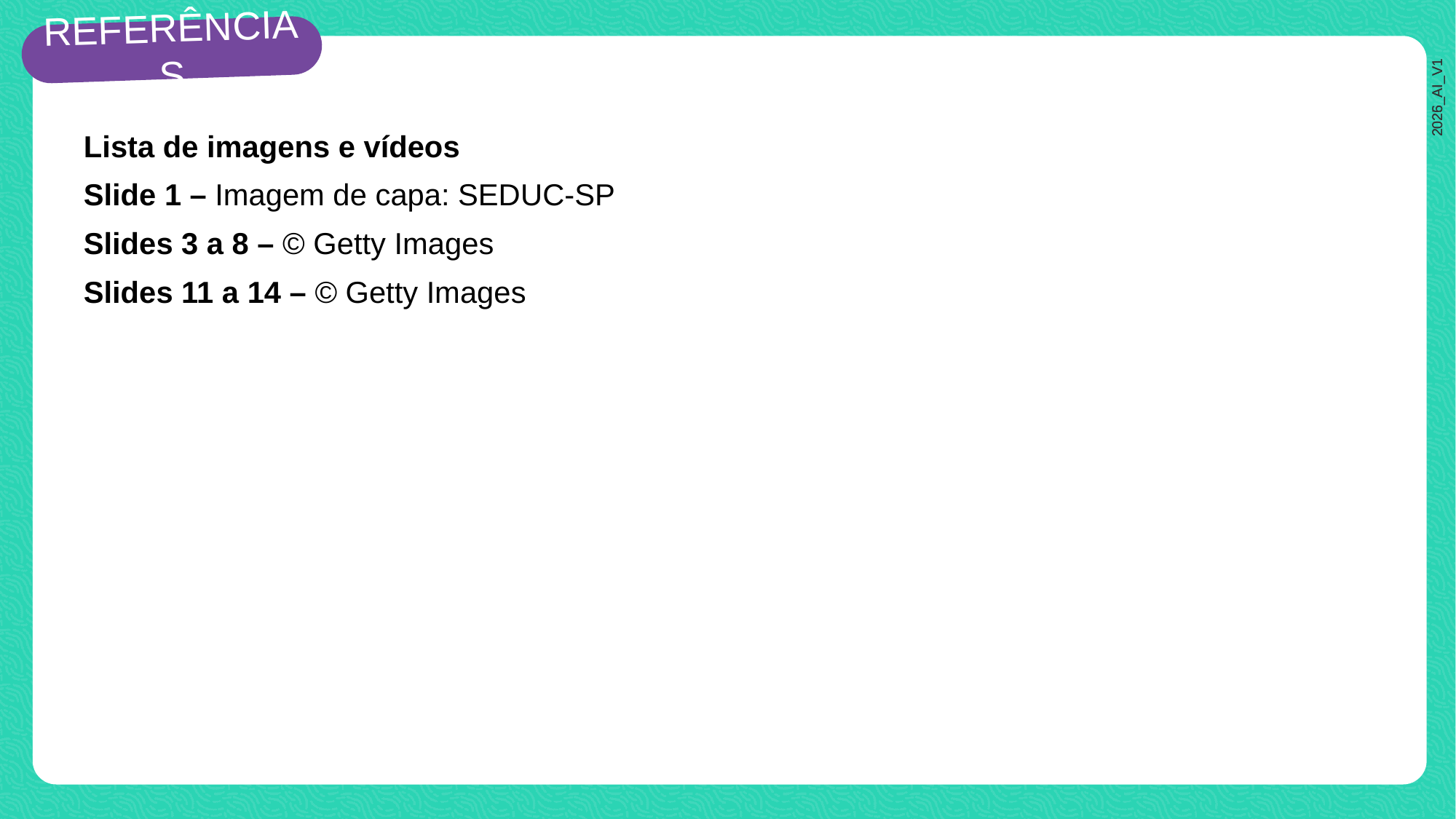

Lista de imagens e vídeos
Slide 1 – Imagem de capa: SEDUC-SP
Slides 3 a 8 – © Getty Images
Slides 11 a 14 – © Getty Images